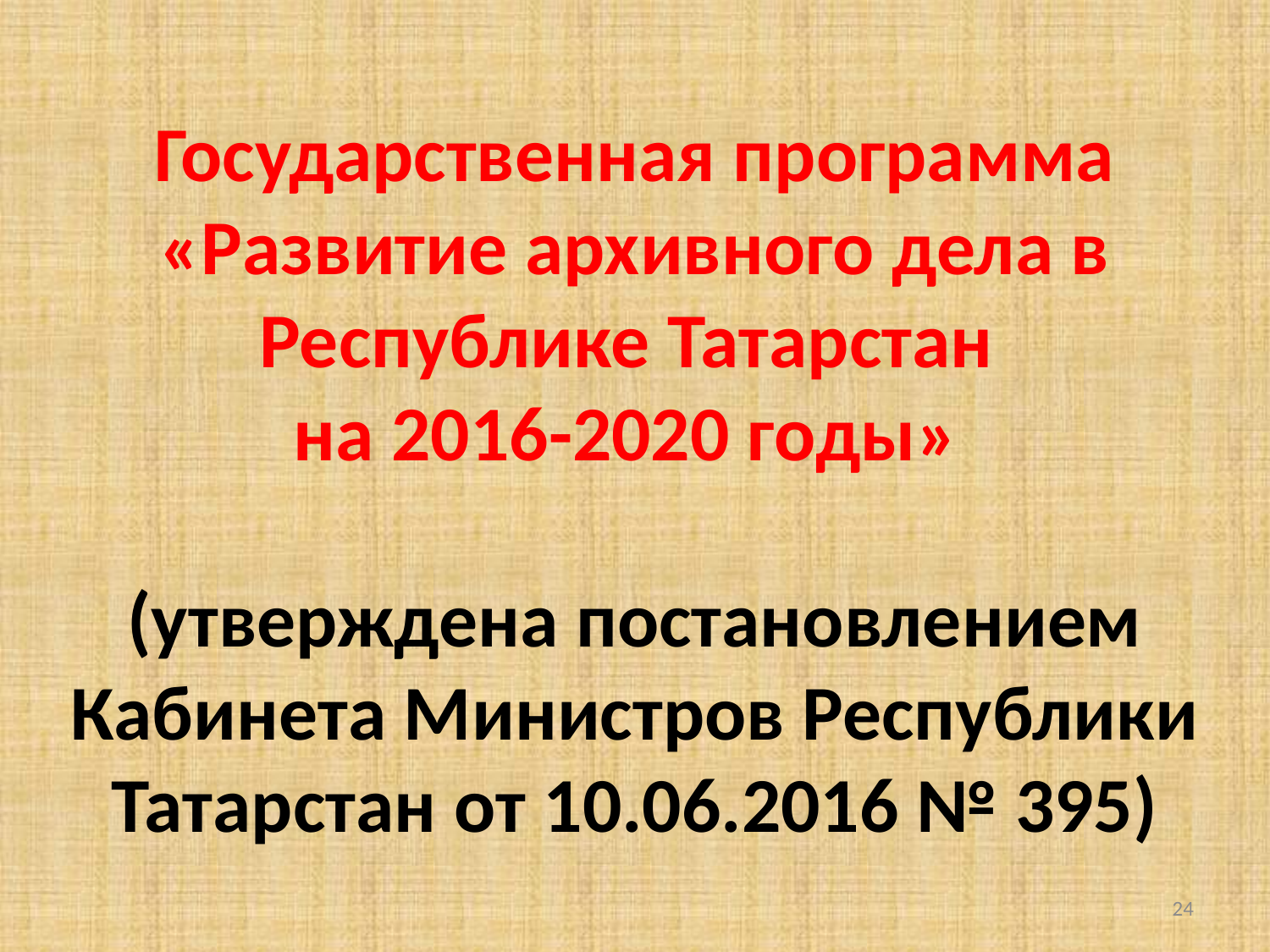

# Государственная программа «Развитие архивного дела в Республике Татарстан на 2016-2020 годы» (утверждена постановлением Кабинета Министров Республики Татарстан от 10.06.2016 № 395)
24